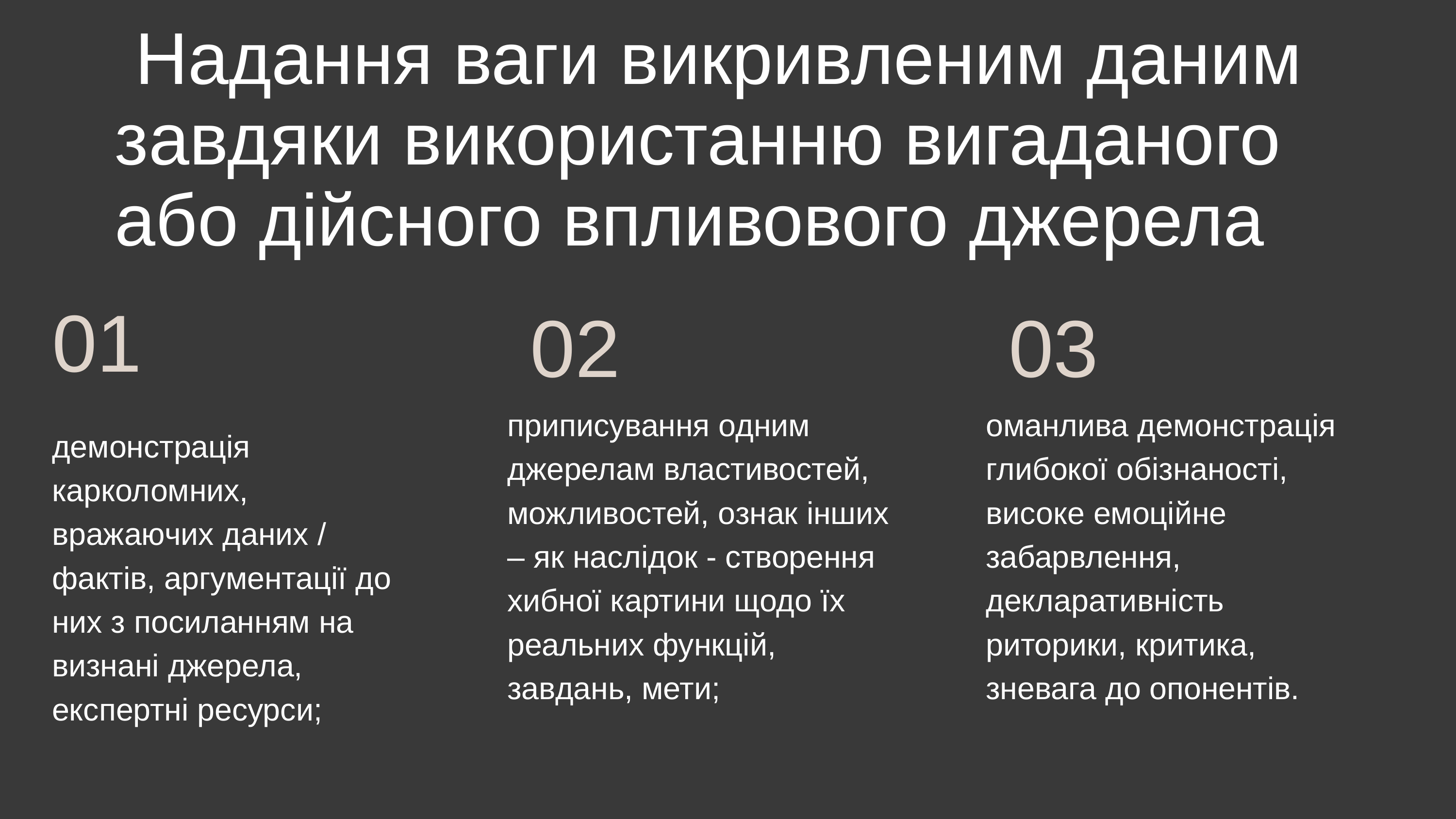

Надання ваги викривленим даним завдяки використанню вигаданого або дійсного впливового джерела

01
02
03
приписування одним джерелам властивостей, можливостей, ознак інших – як наслідок - створення хибної картини щодо їх реальних функцій, завдань, мети;
оманлива демонстрація глибокої обізнаності, високе емоційне забарвлення, декларативність риторики, критика, зневага до опонентів.
демонстрація карколомних, вражаючих даних / фактів, аргументації до них з посиланням на визнані джерела, експертні ресурси;